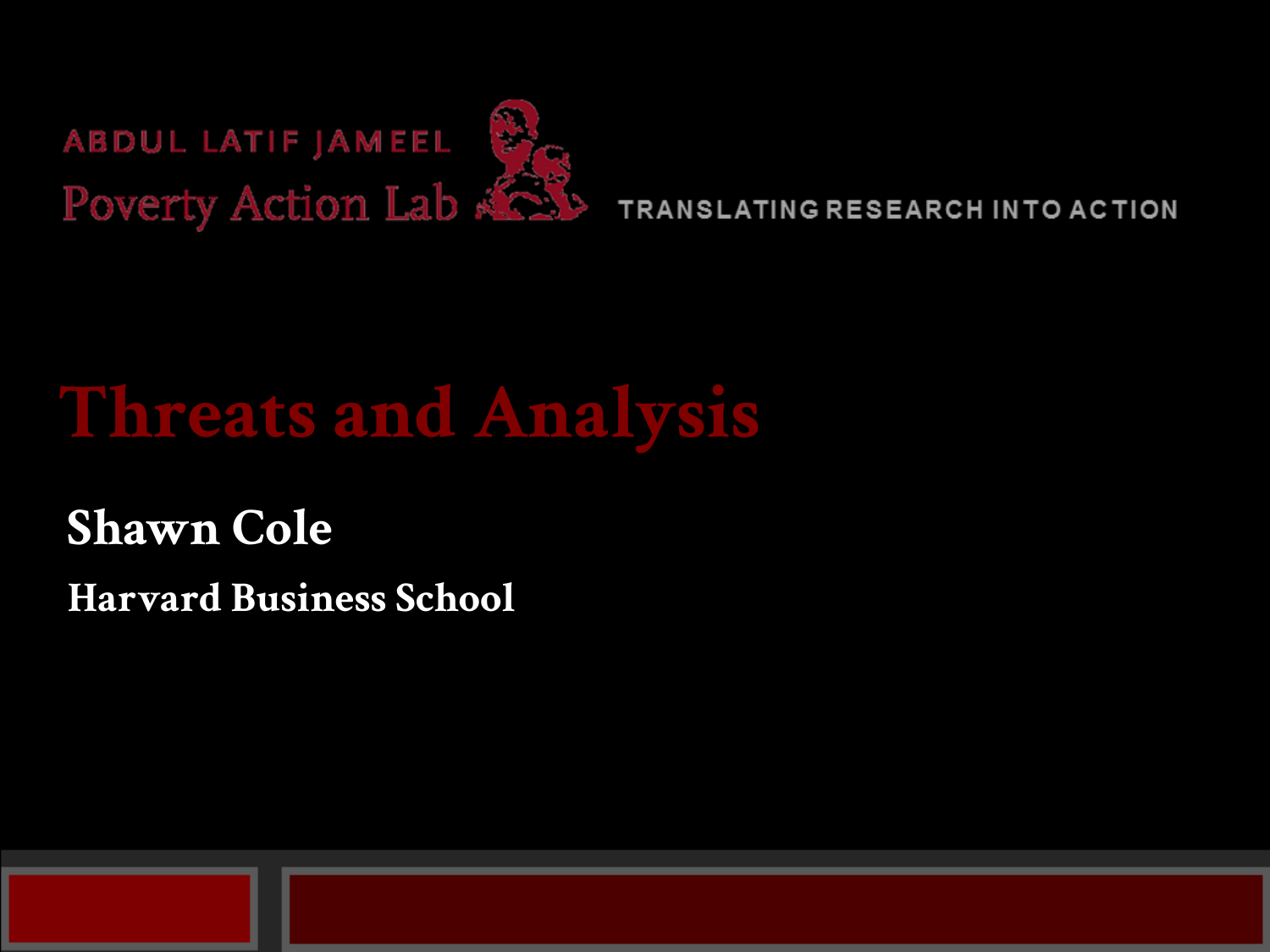

Threats and Analysis
Shawn Cole
Harvard Business School